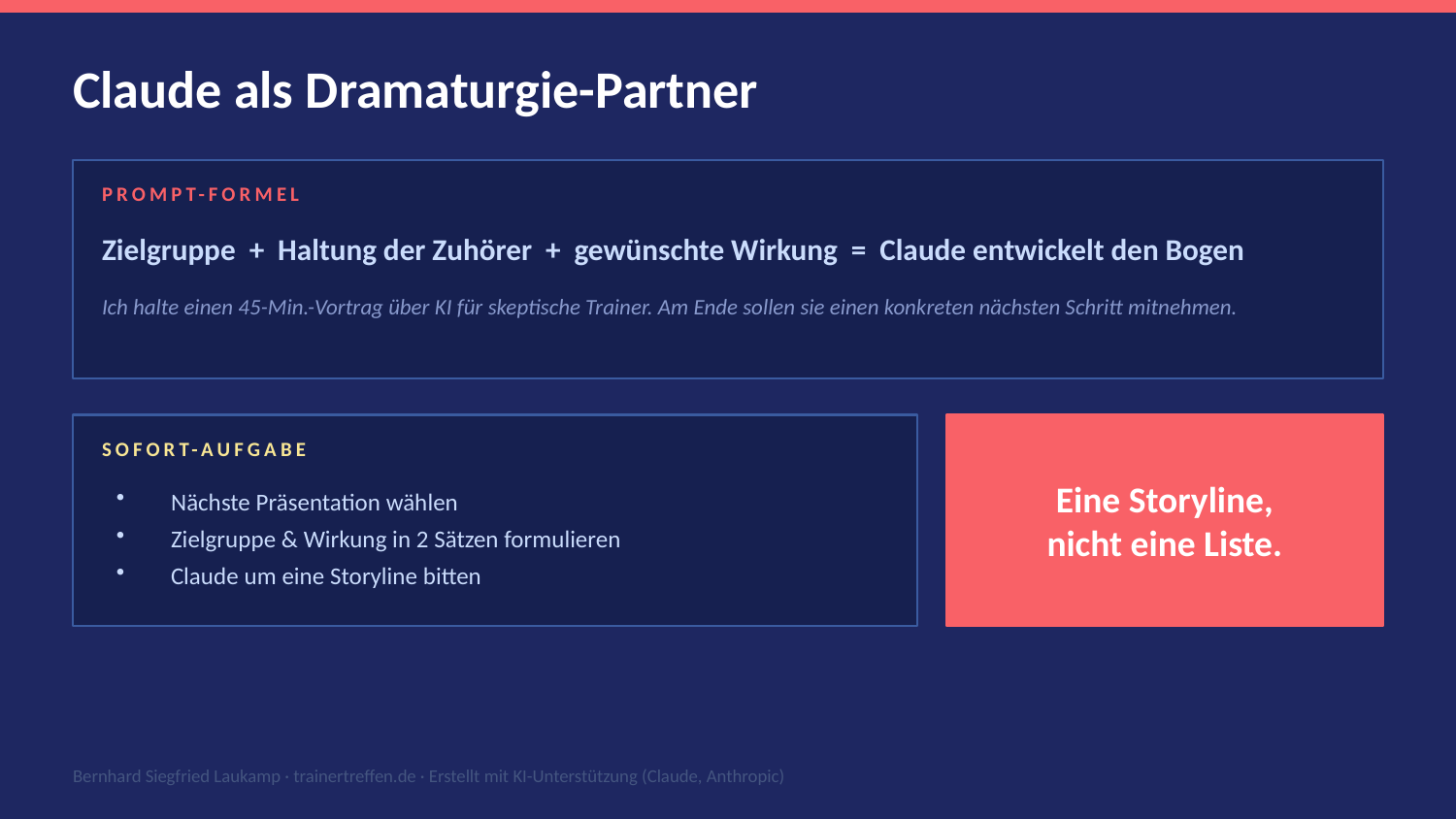

Claude als Dramaturgie-Partner

PROMPT-FORMEL
Zielgruppe  +  Haltung der Zuhörer  +  gewünschte Wirkung  =  Claude entwickelt den Bogen
Ich halte einen 45-Min.-Vortrag über KI für skeptische Trainer. Am Ende sollen sie einen konkreten nächsten Schritt mitnehmen.

Eine Storyline,
nicht eine Liste.
SOFORT-AUFGABE
Nächste Präsentation wählen
Zielgruppe & Wirkung in 2 Sätzen formulieren
Claude um eine Storyline bitten
Bernhard Siegfried Laukamp · trainertreffen.de · Erstellt mit KI-Unterstützung (Claude, Anthropic)